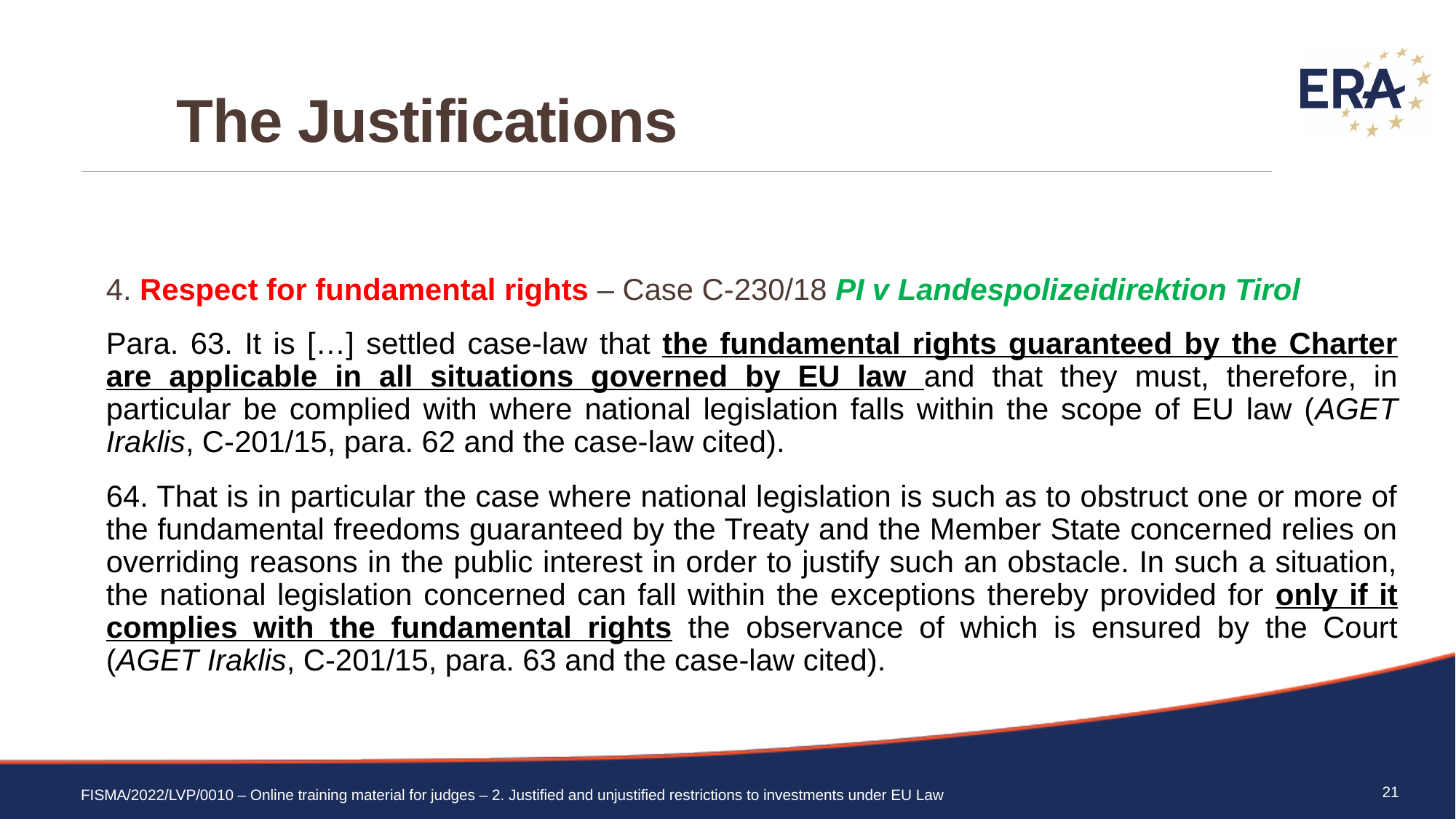

# The Justifications
4. Respect for fundamental rights – Case C‑230/18 PI v Landespolizeidirektion Tirol
Para. 63. It is […] settled case-law that the fundamental rights guaranteed by the Charter are applicable in all situations governed by EU law and that they must, therefore, in particular be complied with where national legislation falls within the scope of EU law (AGET Iraklis, C‑201/15, para. 62 and the case-law cited).
64. That is in particular the case where national legislation is such as to obstruct one or more of the fundamental freedoms guaranteed by the Treaty and the Member State concerned relies on overriding reasons in the public interest in order to justify such an obstacle. In such a situation, the national legislation concerned can fall within the exceptions thereby provided for only if it complies with the fundamental rights the observance of which is ensured by the Court (AGET Iraklis, C‑201/15, para. 63 and the case-law cited).

21
FISMA/2022/LVP/0010 – Online training material for judges – 2. Justified and unjustified restrictions to investments under EU Law